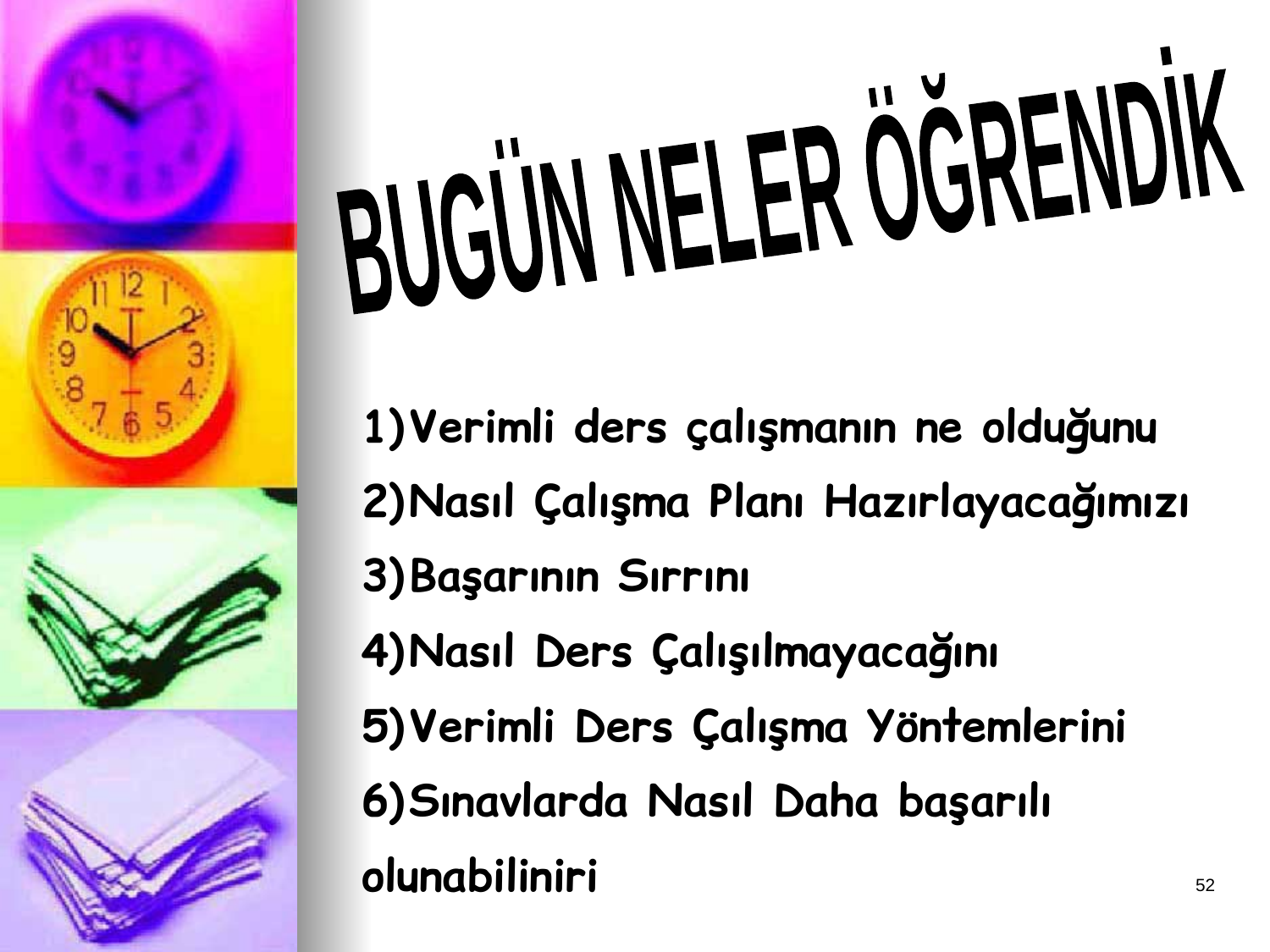

BUGÜN NELER ÖĞRENDİK
Verimli ders çalışmanın ne olduğunu
Nasıl Çalışma Planı Hazırlayacağımızı
Başarının Sırrını
Nasıl Ders Çalışılmayacağını
Verimli Ders Çalışma Yöntemlerini
Sınavlarda Nasıl Daha başarılı
olunabiliniri

52